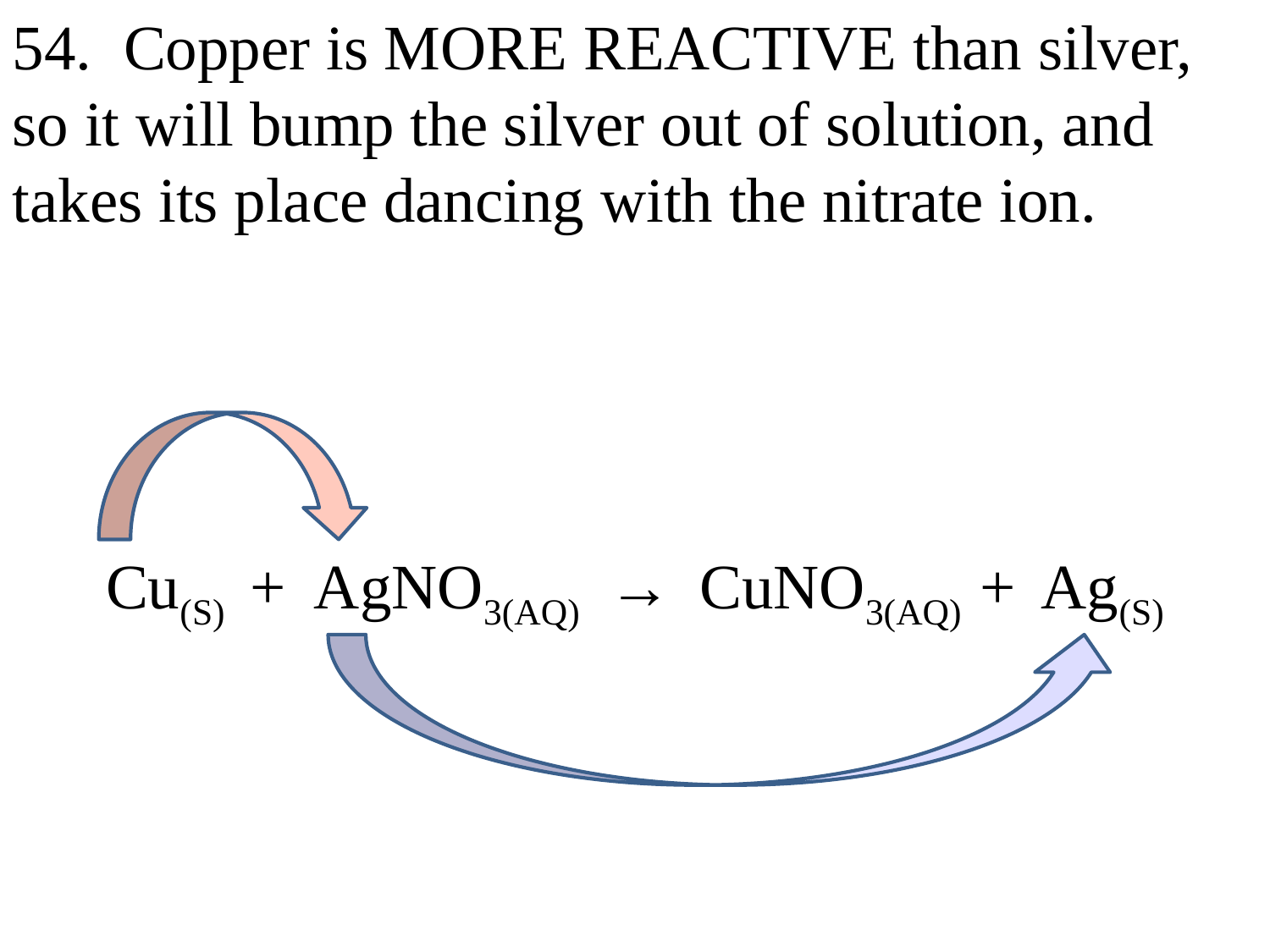

54.  Copper is MORE REACTIVE than silver, so it will bump the silver out of solution, and takes its place dancing with the nitrate ion.

Cu(S)  +  AgNO3(AQ)   →   CuNO3(AQ)  +  Ag(S)